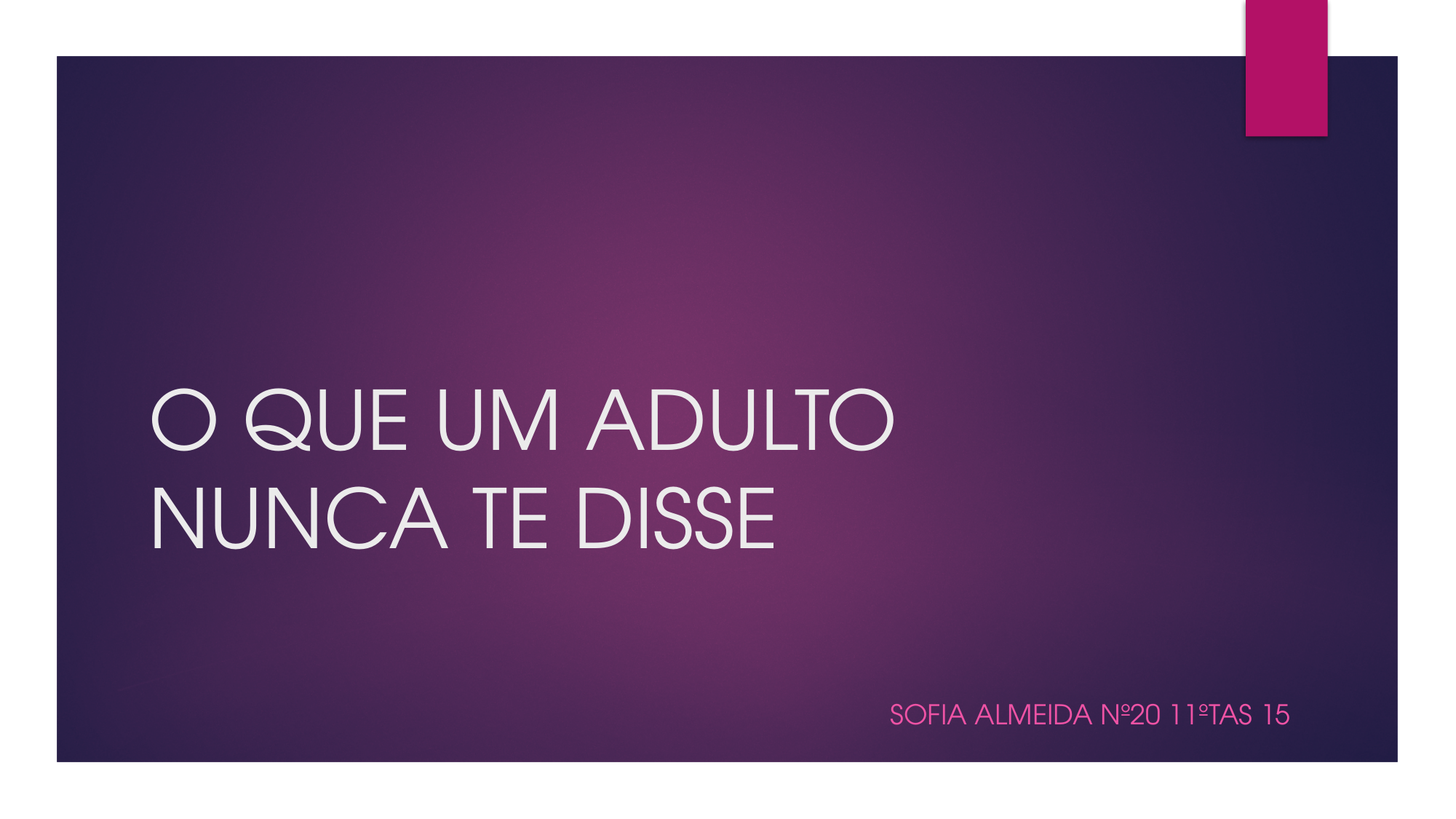

# O QUE UM ADULTO NUNCA TE DISSE
Sofia almeida nº20 11ºtas 15